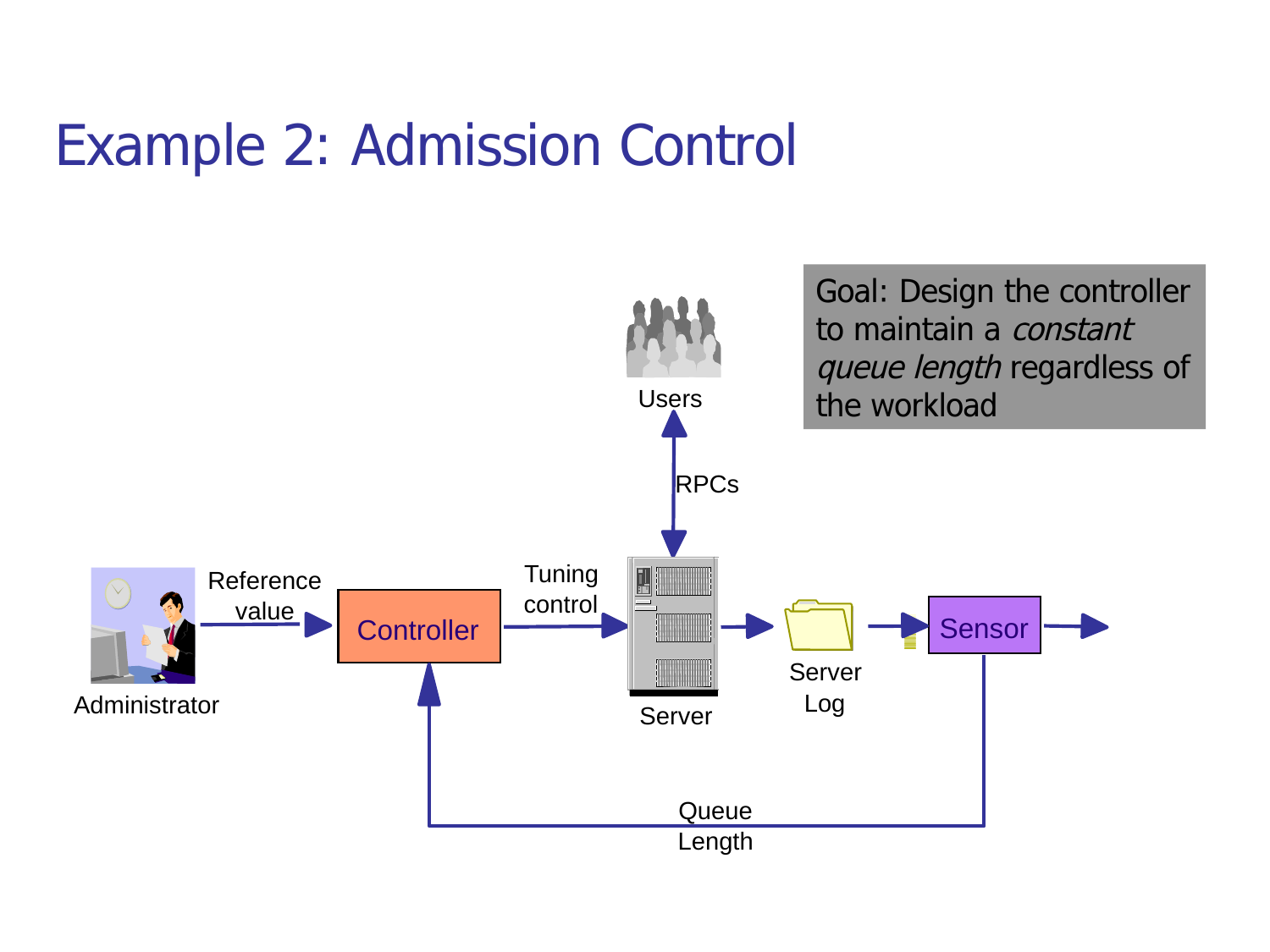

# Example 2: Admission Control
Goal: Design the controller to maintain a constant queue length regardless of the workload

Users

RPCs

Tuning
Reference

control

value

Sensor
Controller

Server

Log
Administrator
Server
Queue
Length